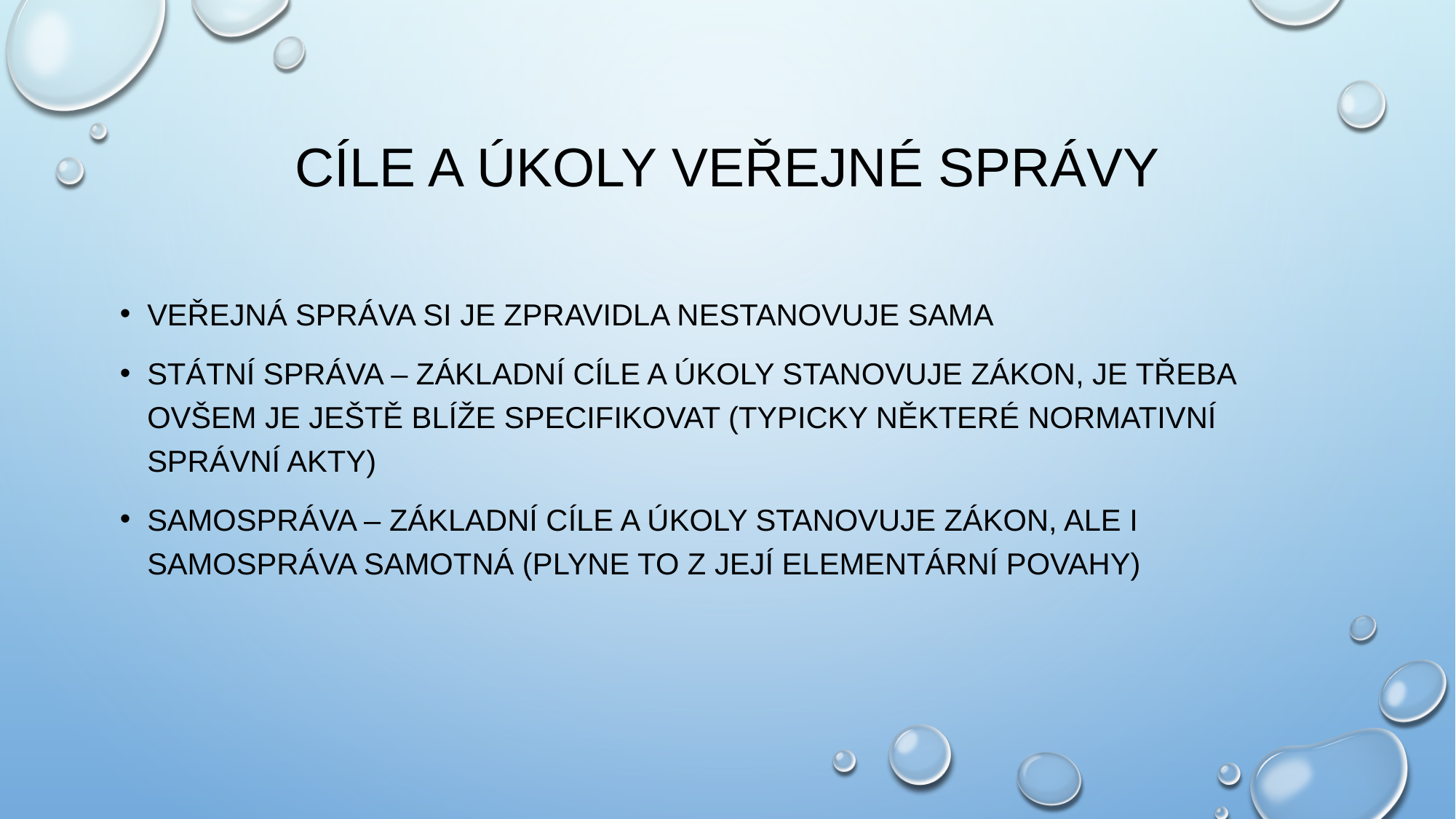

# Cíle A ÚKOLY VEŘEJNÉ SPRÁVY
VEŘEJNÁ SPRÁVA si je zpravidla NESTANOVUJE SAMA
Státní správa – základní cíle a úkoly stanovuje zákon, je třeba ovšem je ještě blíže specifikovat (typicky některé normativní správní akty)
Samospráva – základní cíle a úkoly stanovuje zákon, ale i samospráva samotná (plyne to z její elementární povahy)